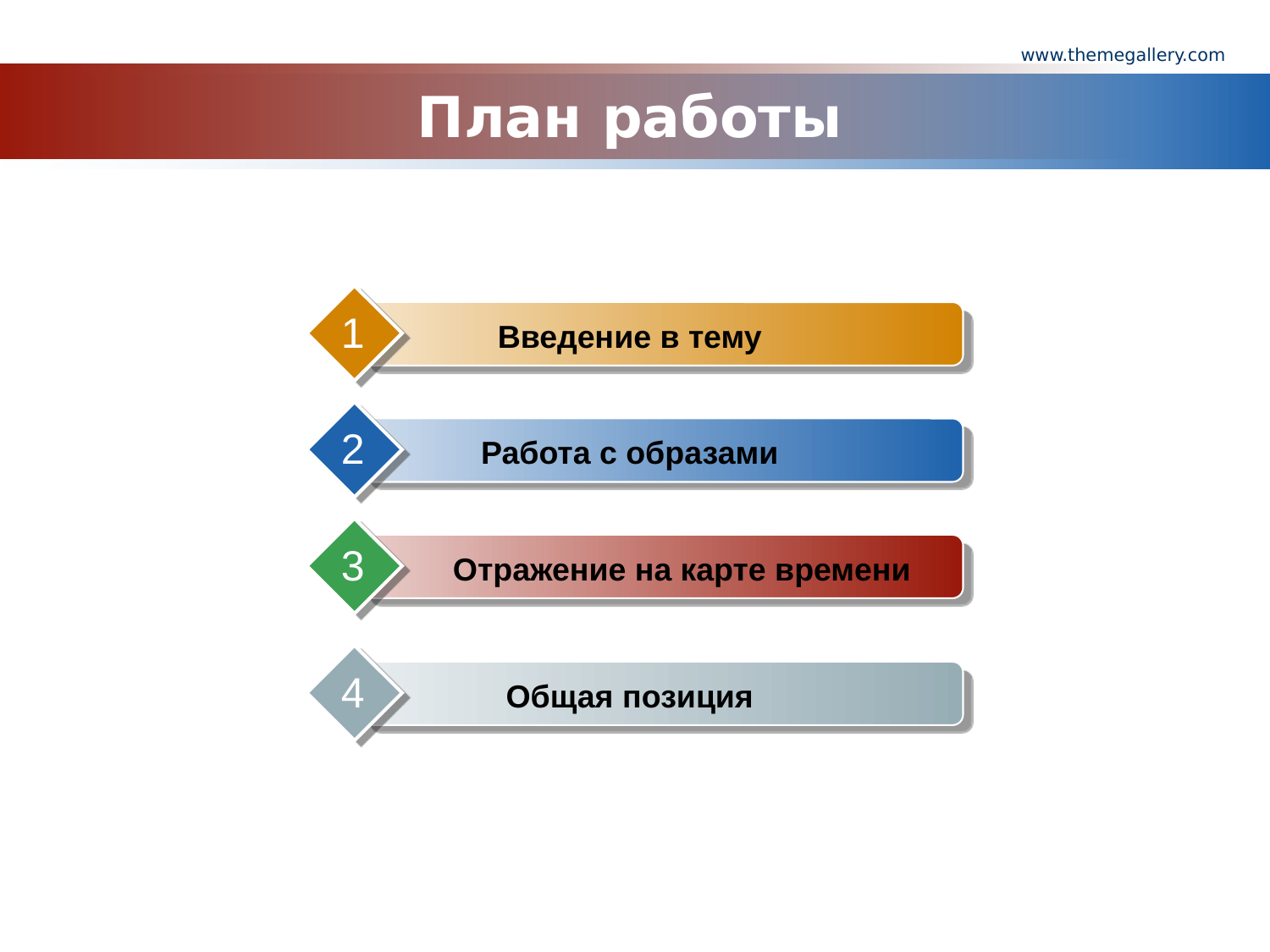

www.themegallery.com
# План работы

1

Введение в тему

2

Работа с образами

3

Отражение на карте времени

4

Общая позиция